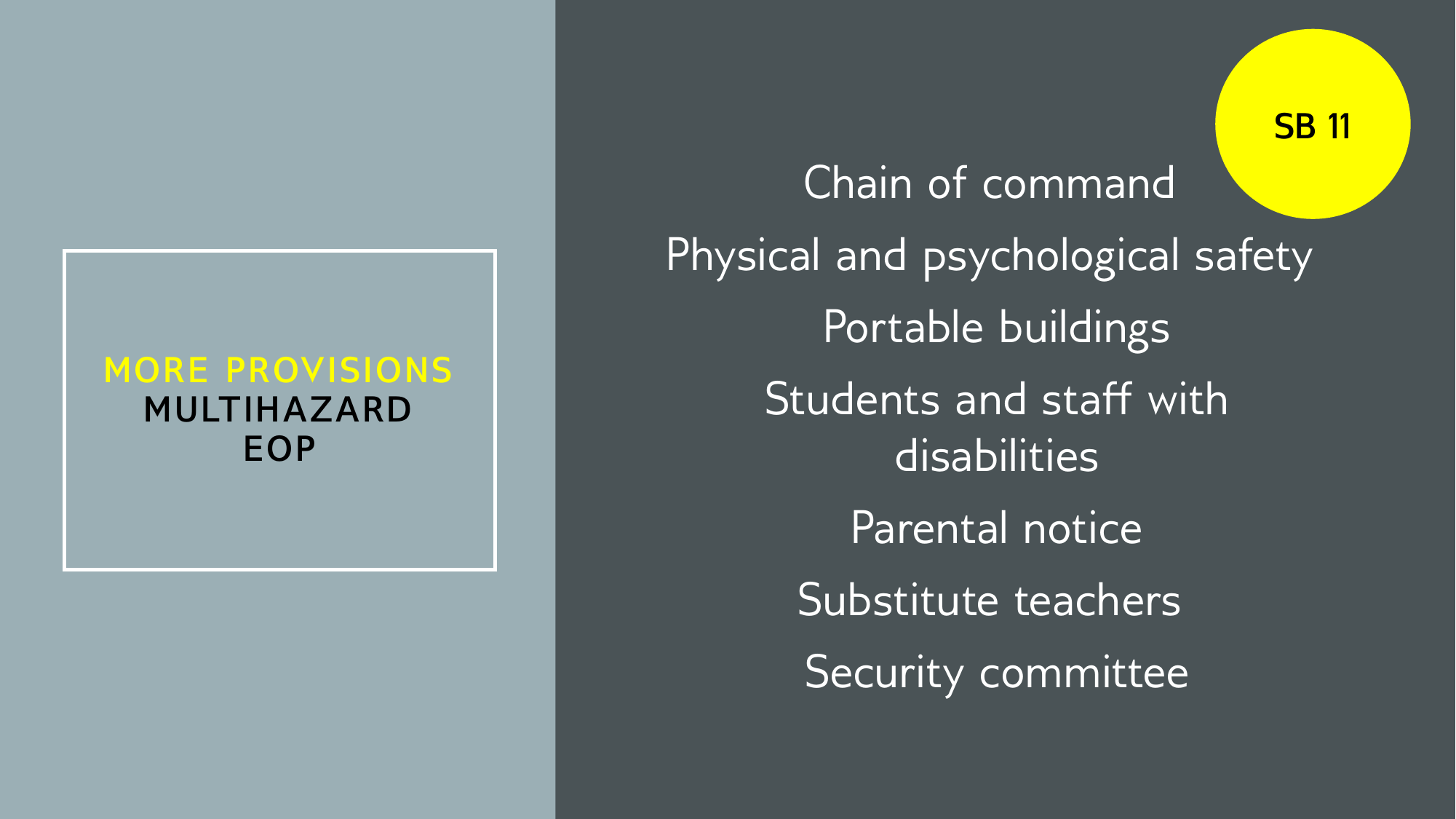

SB 11
Chain of command
Physical and psychological safety
Portable buildings
Students and staff with disabilities
Parental notice
Substitute teachers
Security committee

# more Provisions Multihazard EOP